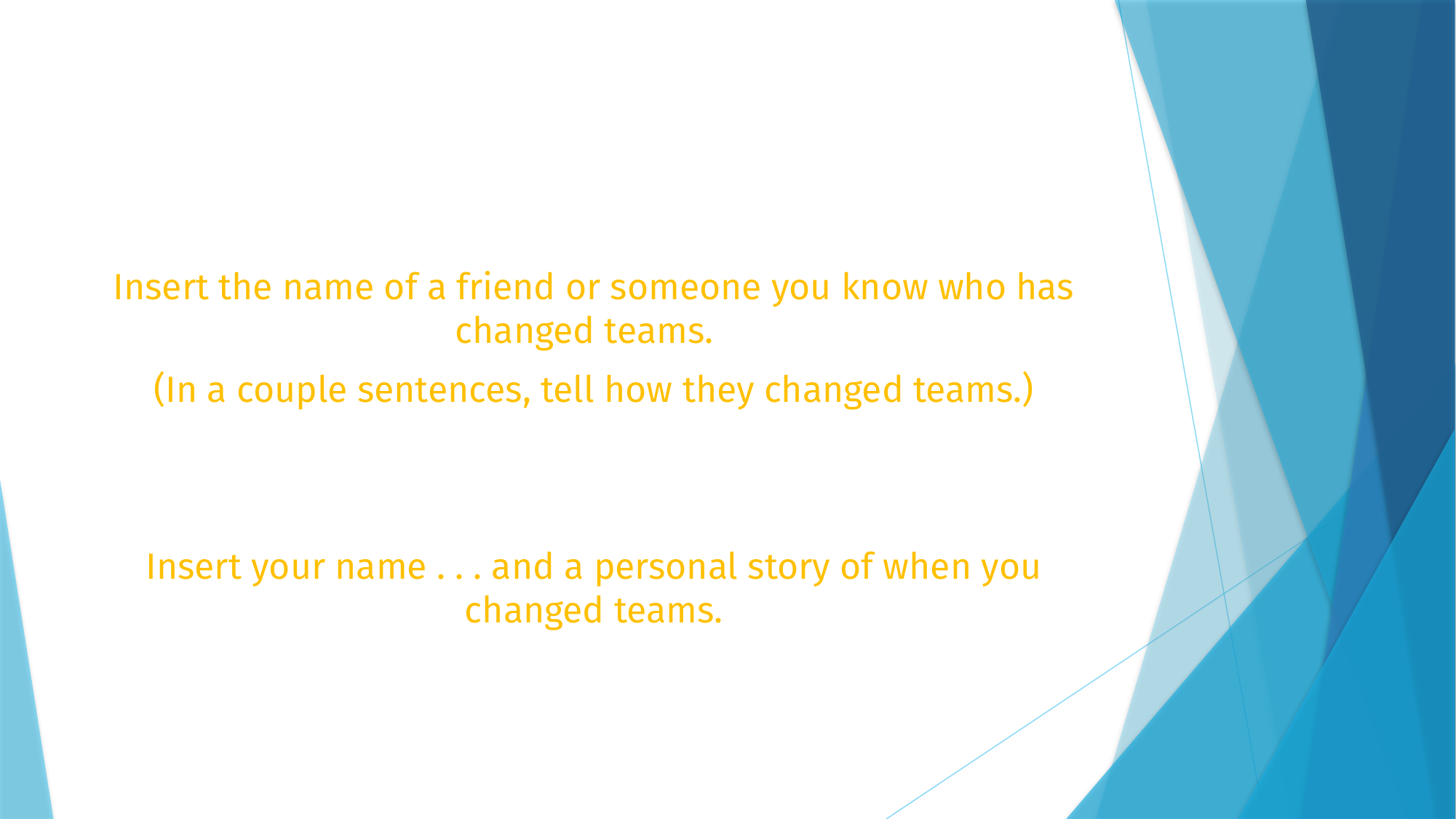

#
Insert the name of a friend or someone you know who has changed teams.
(In a couple sentences, tell how they changed teams.)

Insert your name . . . and a personal story of when you changed teams.